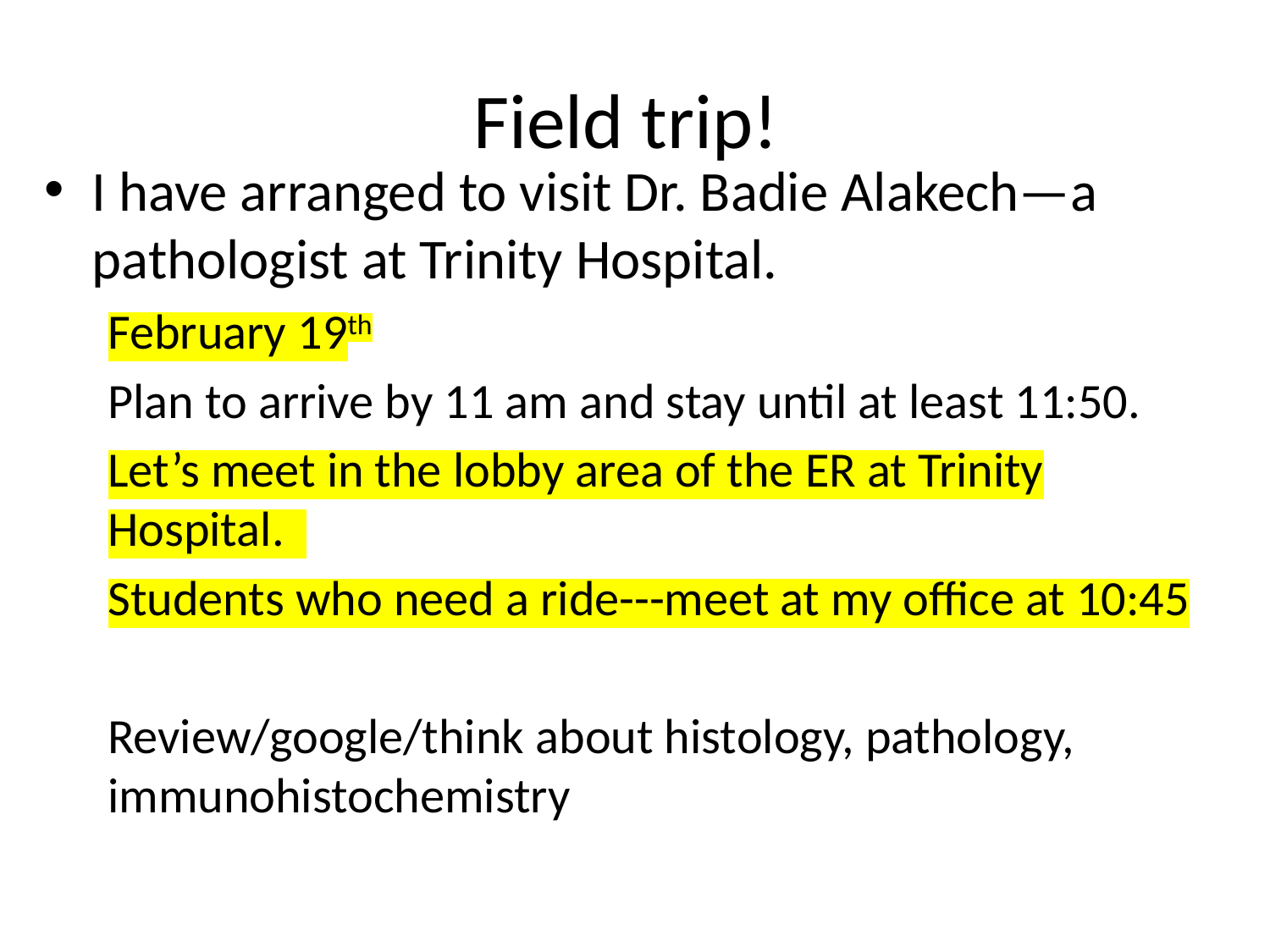

# Field trip!
I have arranged to visit Dr. Badie Alakech—a pathologist at Trinity Hospital.
February 19th
Plan to arrive by 11 am and stay until at least 11:50.
Let’s meet in the lobby area of the ER at Trinity Hospital.
Students who need a ride---meet at my office at 10:45

Review/google/think about histology, pathology, immunohistochemistry